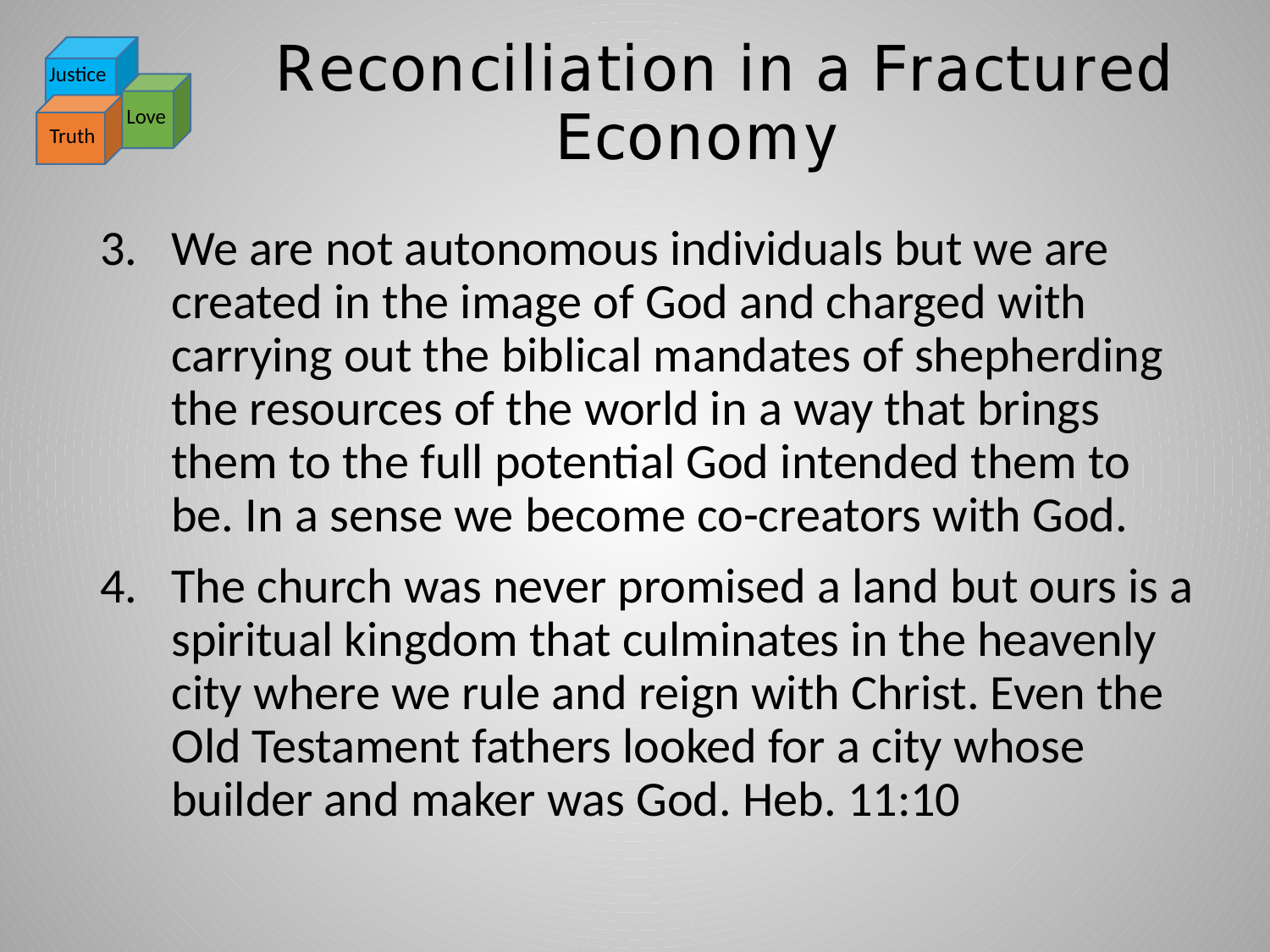

# Reconciliation in a Fractured Economy

Justice

Love
Truth
We are not autonomous individuals but we are created in the image of God and charged with carrying out the biblical mandates of shepherding the resources of the world in a way that brings them to the full potential God intended them to be. In a sense we become co-creators with God.
The church was never promised a land but ours is a spiritual kingdom that culminates in the heavenly city where we rule and reign with Christ. Even the Old Testament fathers looked for a city whose builder and maker was God. Heb. 11:10